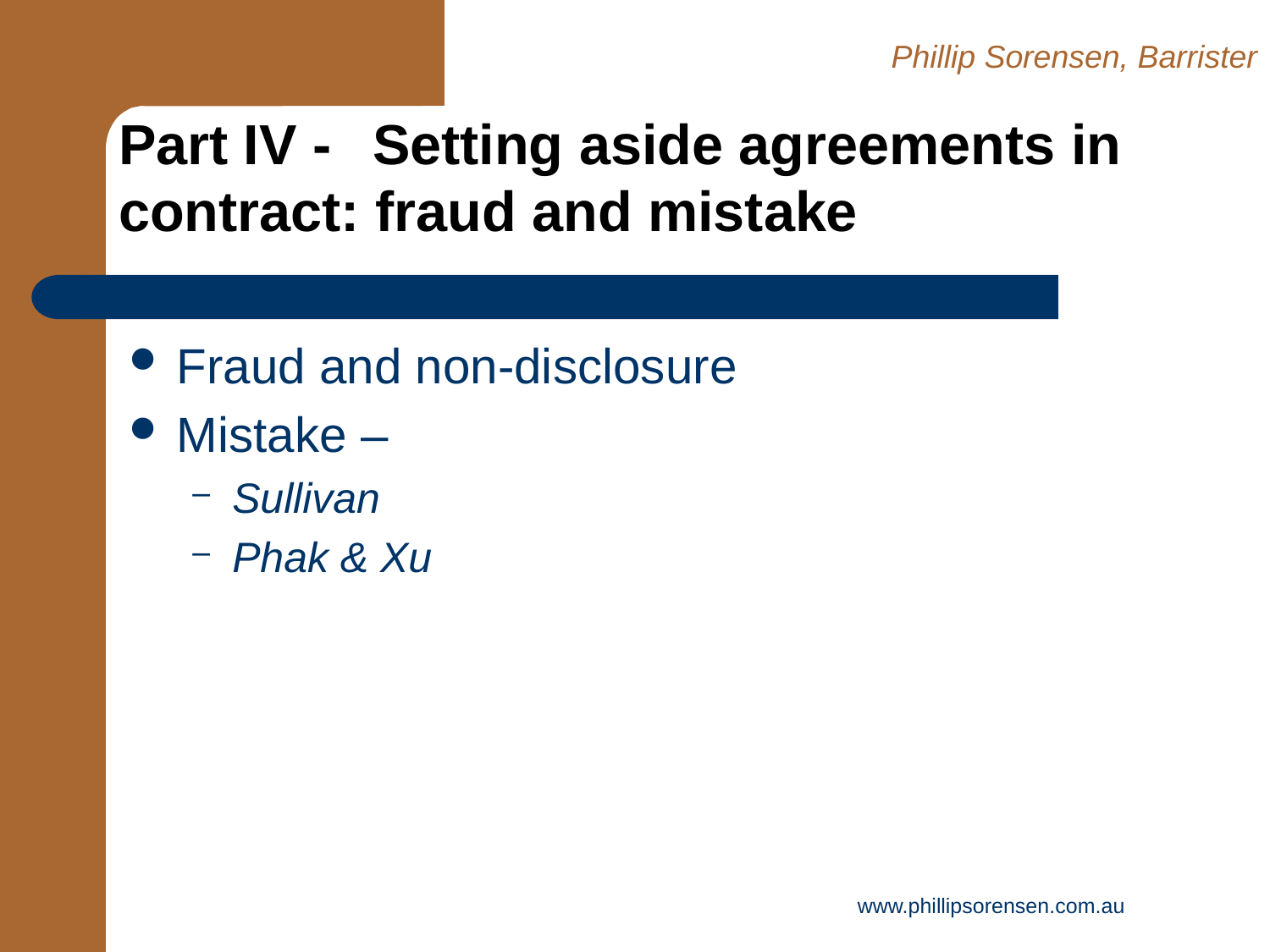

Phillip Sorensen, Barrister
# Part IV -	Setting aside agreements in contract: fraud and mistake
Fraud and non-disclosure
Mistake –
Sullivan
Phak & Xu

www.phillipsorensen.com.au